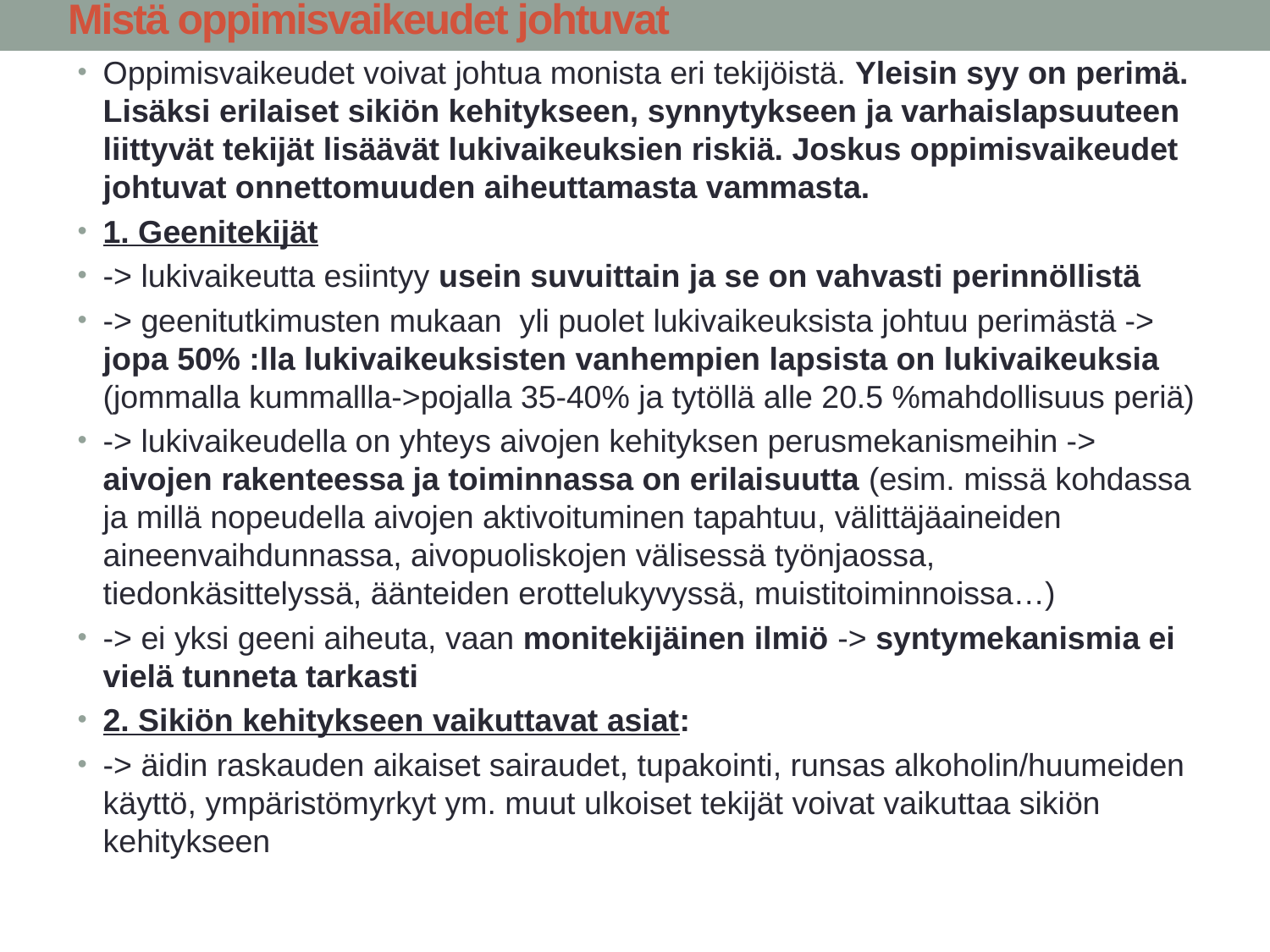

# Mistä oppimisvaikeudet johtuvat
Oppimisvaikeudet voivat johtua monista eri tekijöistä. Yleisin syy on perimä. Lisäksi erilaiset sikiön kehitykseen, synnytykseen ja varhaislapsuuteen  liittyvät tekijät lisäävät lukivaikeuksien riskiä. Joskus oppimisvaikeudet johtuvat onnettomuuden aiheuttamasta vammasta.
1. Geenitekijät
-> lukivaikeutta esiintyy usein suvuittain ja se on vahvasti perinnöllistä
-> geenitutkimusten mukaan  yli puolet lukivaikeuksista johtuu perimästä -> jopa 50% :lla lukivaikeuksisten vanhempien lapsista on lukivaikeuksia (jommalla kummallla->pojalla 35-40% ja tytöllä alle 20.5 %mahdollisuus periä)
-> lukivaikeudella on yhteys aivojen kehityksen perusmekanismeihin -> aivojen rakenteessa ja toiminnassa on erilaisuutta (esim. missä kohdassa ja millä nopeudella aivojen aktivoituminen tapahtuu, välittäjäaineiden aineenvaihdunnassa, aivopuoliskojen välisessä työnjaossa, tiedonkäsittelyssä, äänteiden erottelukyvyssä, muistitoiminnoissa…)
-> ei yksi geeni aiheuta, vaan monitekijäinen ilmiö -> syntymekanismia ei vielä tunneta tarkasti
2. Sikiön kehitykseen vaikuttavat asiat:
-> äidin raskauden aikaiset sairaudet, tupakointi, runsas alkoholin/huumeiden käyttö, ympäristömyrkyt ym. muut ulkoiset tekijät voivat vaikuttaa sikiön kehitykseen